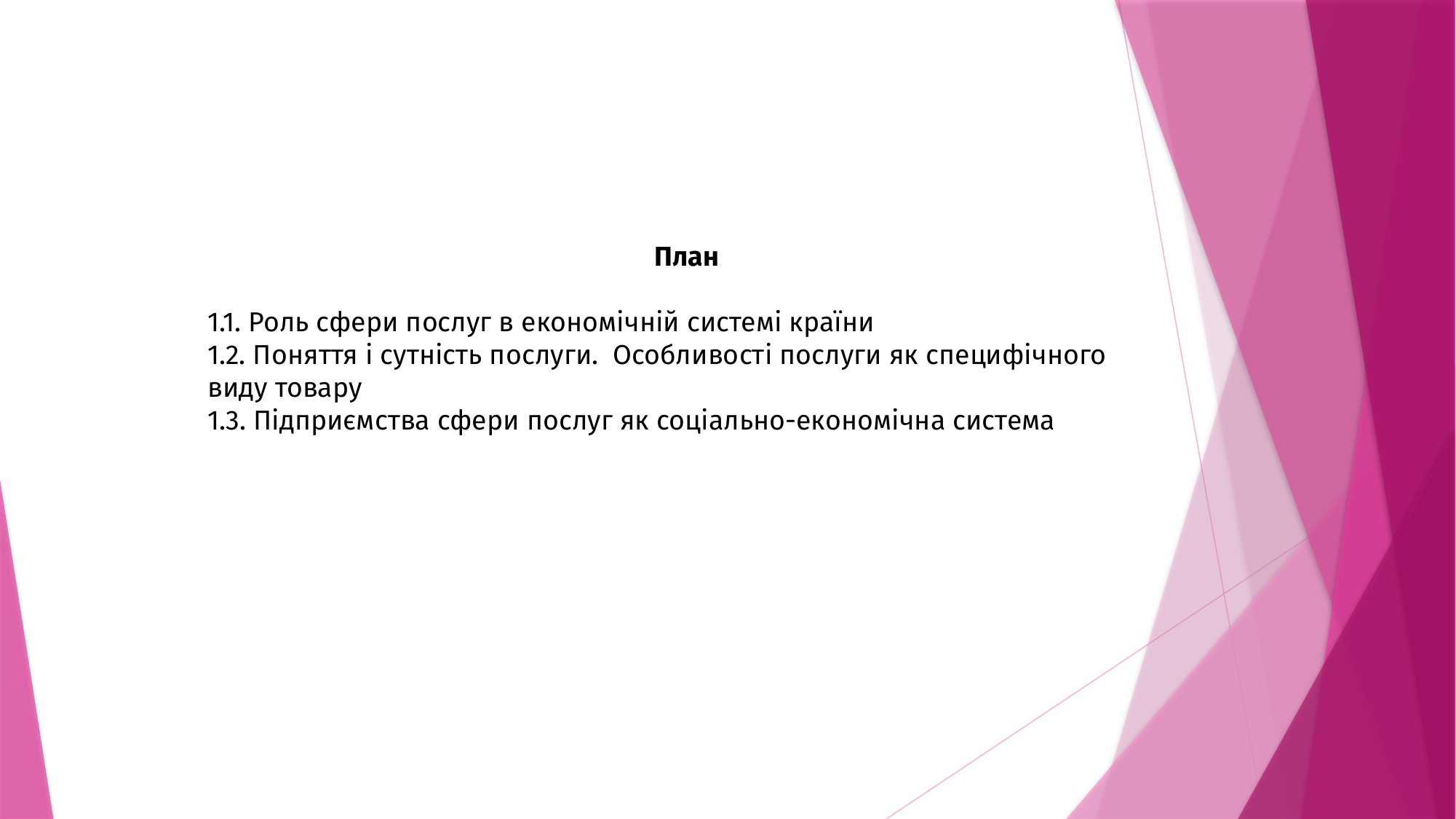

План

1.1. Роль сфери послуг в економічній системі країни
1.2. Поняття і сутність послуги.  Особливості послуги як специфічного виду товару
1.3. Підприємства сфери послуг як соціально-економічна система